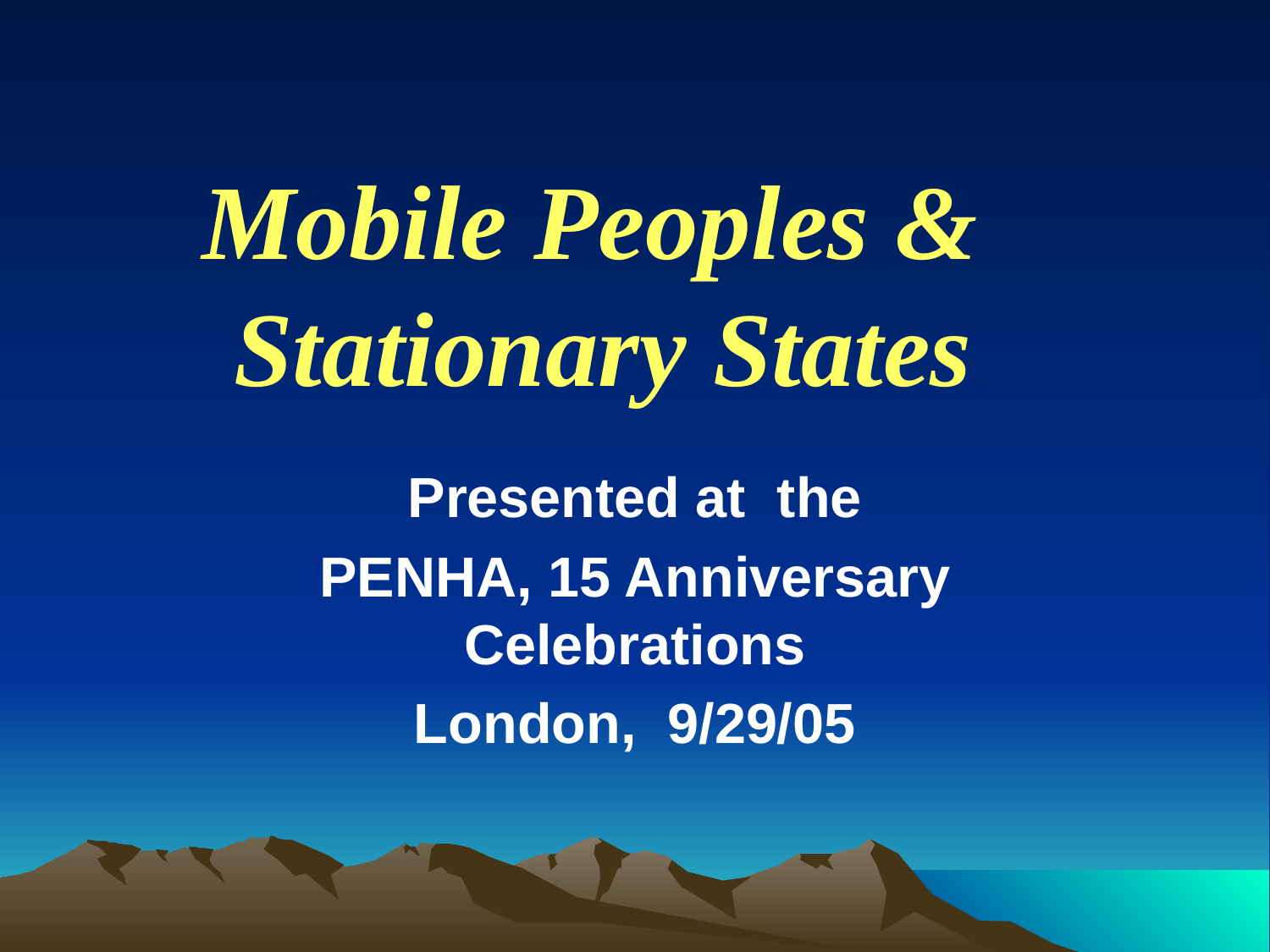

# Mobile Peoples & Stationary States
Presented at  the
PENHA, 15 Anniversary Celebrations
London,  9/29/05